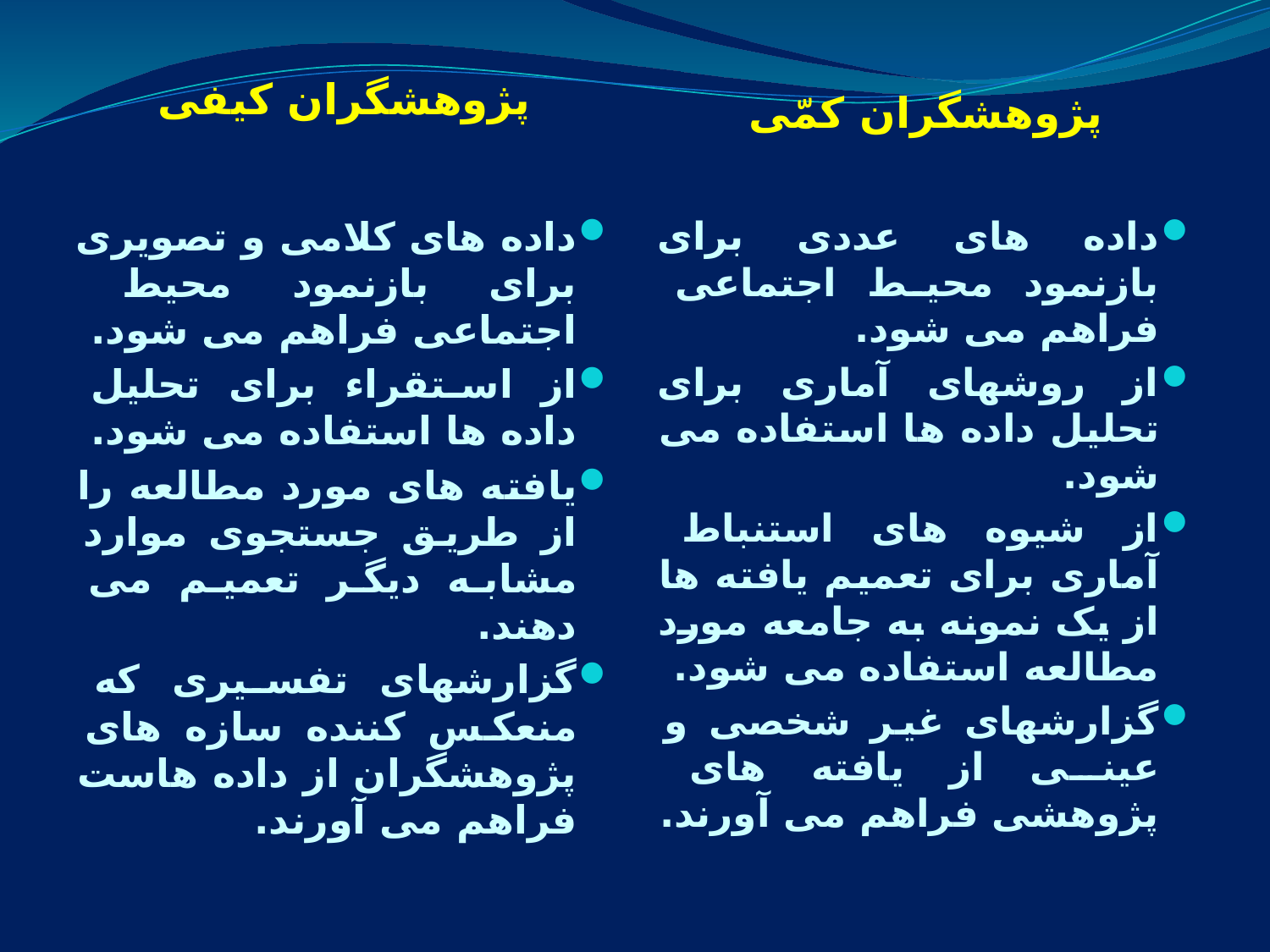

پژوهشگران کمّی
پژوهشگران کیفی

داده های کلامی و تصویری برای بازنمود محیط اجتماعی فراهم می شود.
از استقراء برای تحلیل داده ها استفاده می شود.
یافته های مورد مطالعه را از طریق جستجوی موارد مشابه دیگر تعمیم می دهند.
گزارشهای تفسیری که منعکس کننده سازه های پژوهشگران از داده هاست فراهم می آورند.
داده های عددی برای بازنمود محیط اجتماعی فراهم می شود.
از روشهای آماری برای تحلیل داده ها استفاده می شود.
از شیوه های استنباط آماری برای تعمیم یافته ها از یک نمونه به جامعه مورد مطالعه استفاده می شود.
گزارشهای غیر شخصی و عینی از یافته های پژوهشی فراهم می آورند.